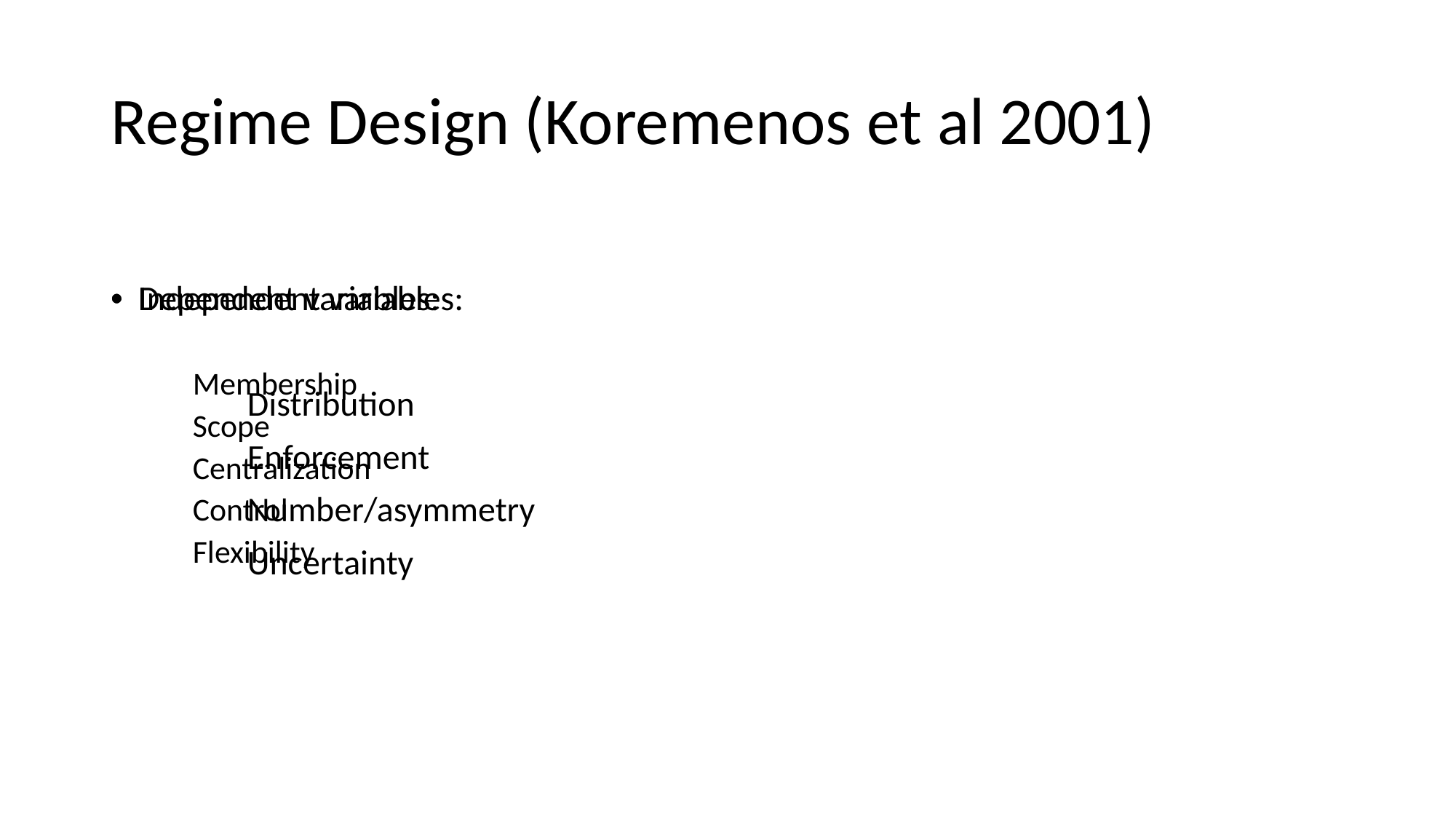

# Regime Design (Koremenos et al 2001)

Dependent variables:

	Membership
	Scope
	Centralization
	Control
	Flexibility

Independent variables:

		Distribution
		Enforcement
		Number/asymmetry
		Uncertainty